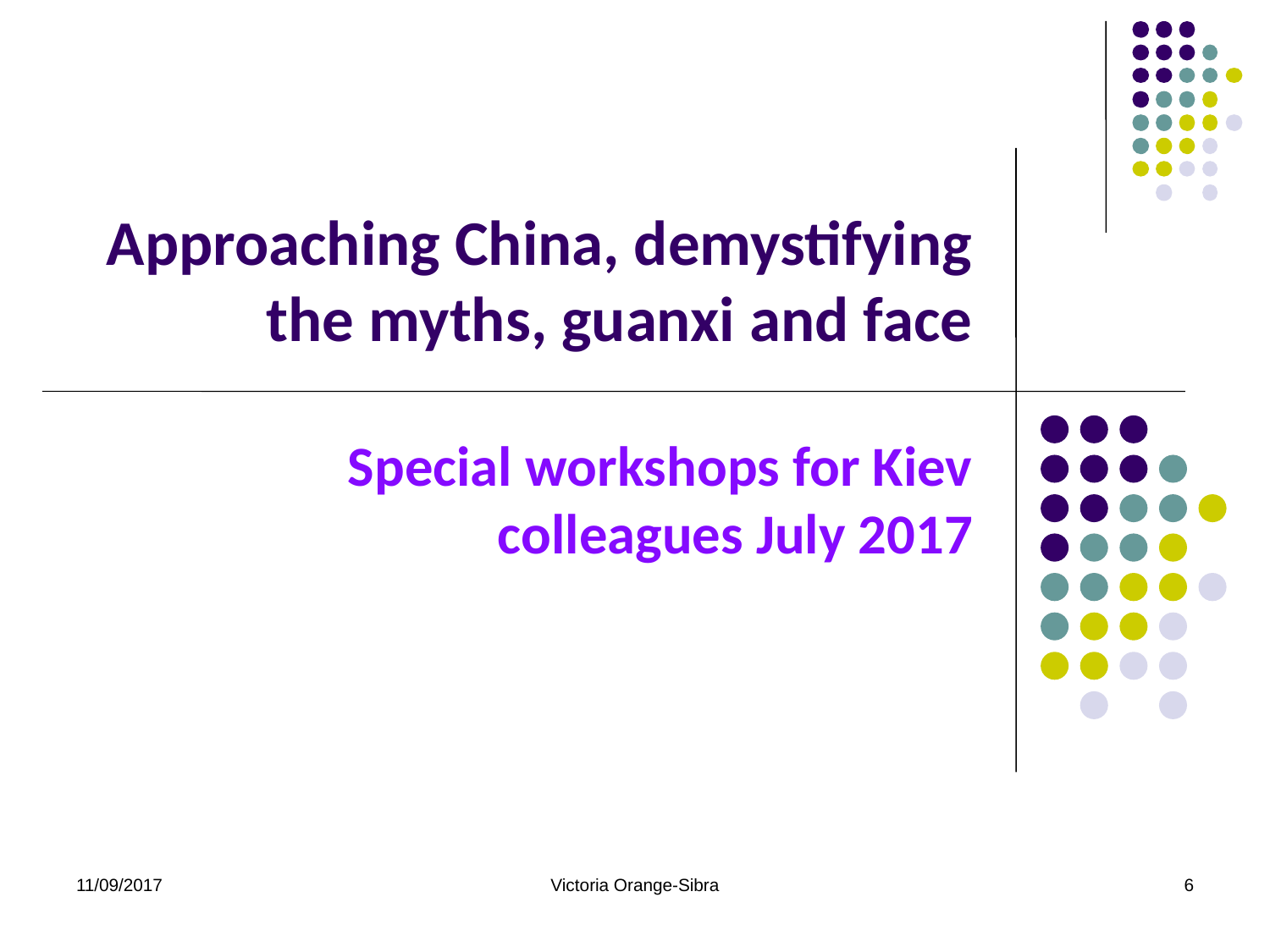

# Approaching China, demystifying the myths, guanxi and face
Special workshops for Kiev colleagues July 2017
11/09/2017
Victoria Orange-Sibra
6